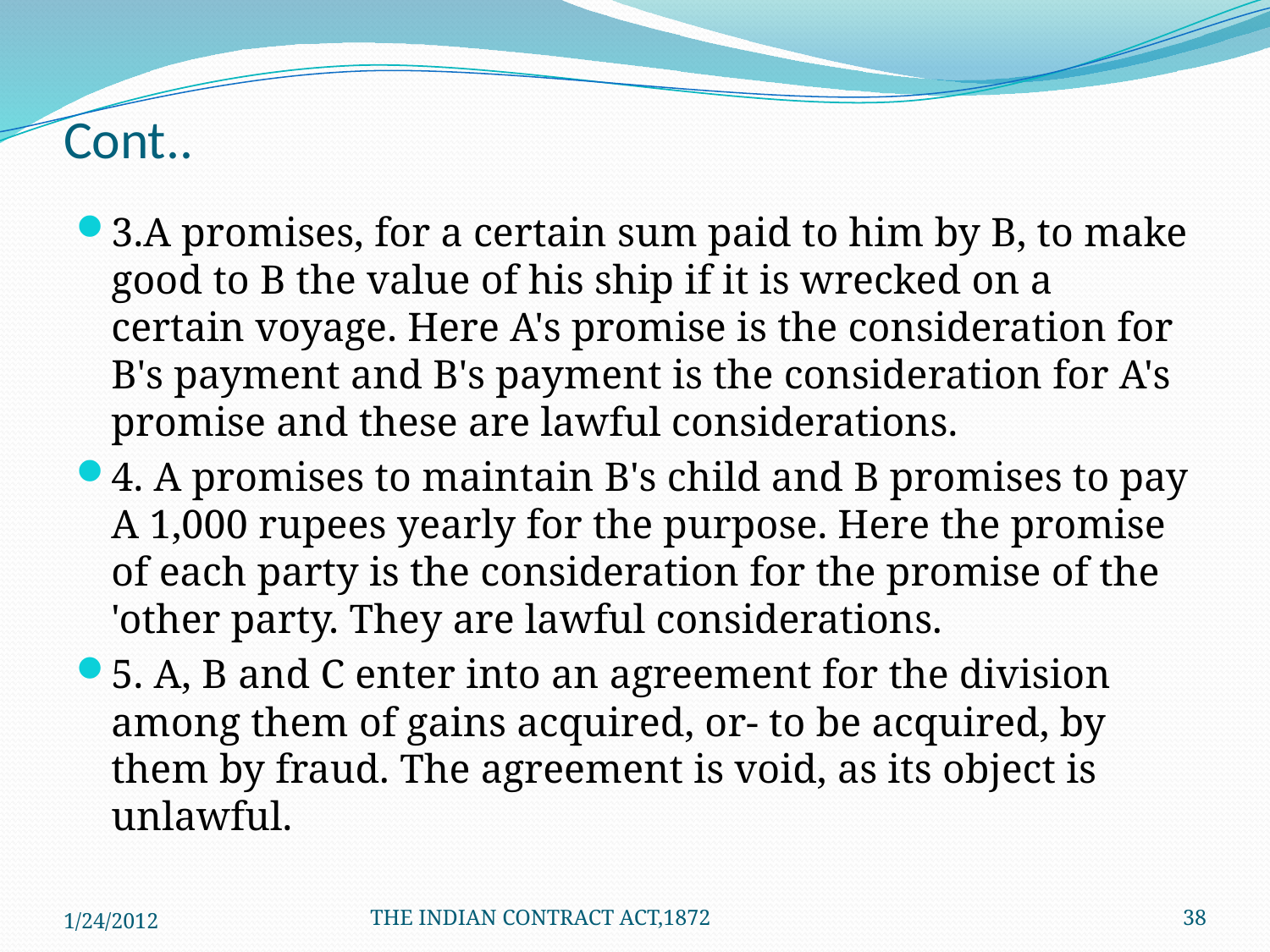

# Cont..
3.A promises, for a certain sum paid to him by B, to make good to B the value of his ship if it is wrecked on a certain voyage. Here A's promise is the consideration for B's payment and B's payment is the consideration for A's promise and these are lawful considerations.
4. A promises to maintain B's child and B promises to pay A 1,000 rupees yearly for the purpose. Here the promise of each party is the consideration for the promise of the 'other party. They are lawful considerations.
5. A, B and C enter into an agreement for the division among them of gains acquired, or- to be acquired, by them by fraud. The agreement is void, as its object is unlawful.
1/24/2012
THE INDIAN CONTRACT ACT,1872
38